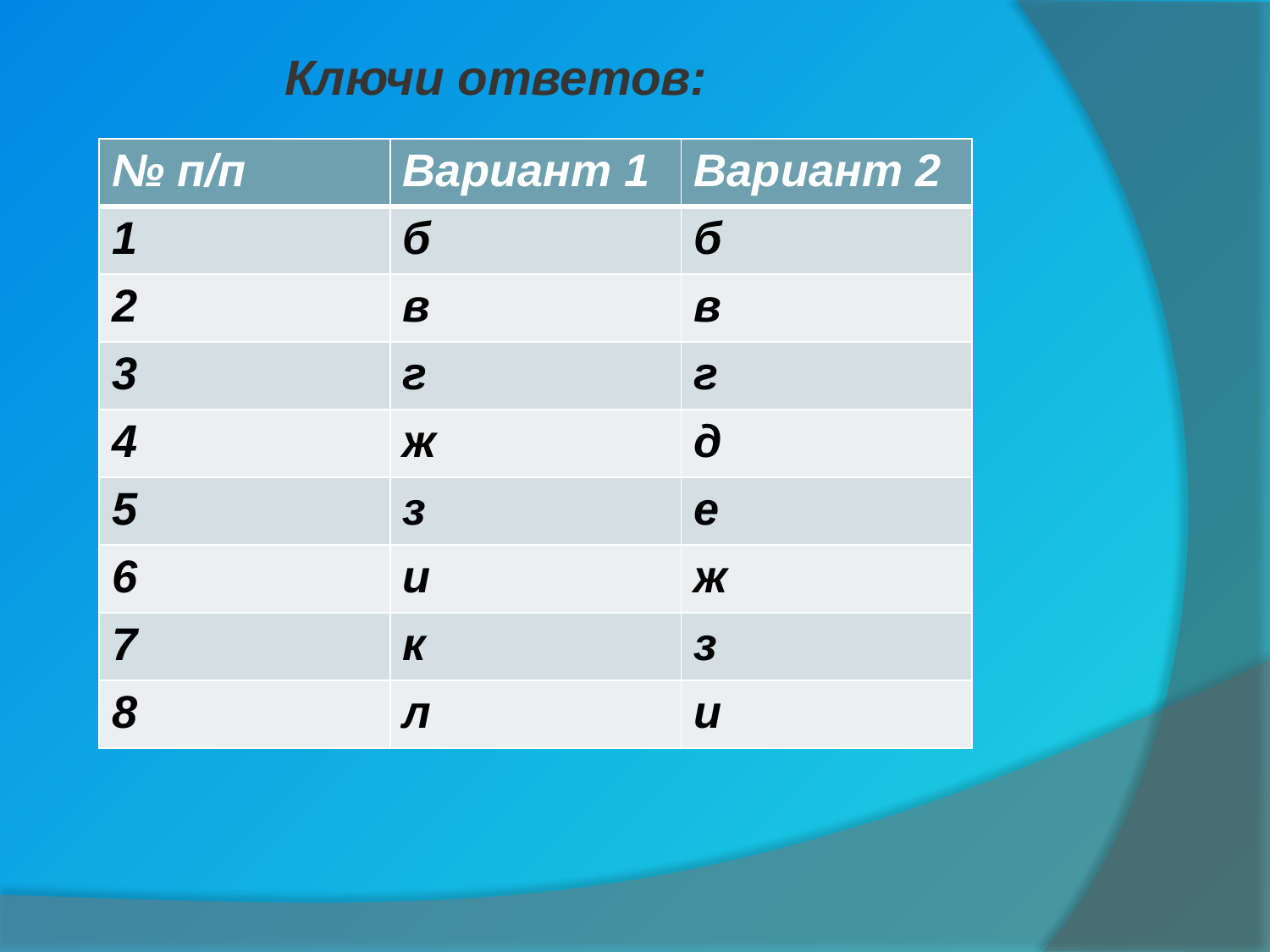

Ключи ответов:
| № п/п | Вариант 1 | Вариант 2 |
| --- | --- | --- |
| 1 | б | б |
| 2 | в | в |
| 3 | г | г |
| 4 | ж | д |
| 5 | з | е |
| 6 | и | ж |
| 7 | к | з |
| 8 | л | и |